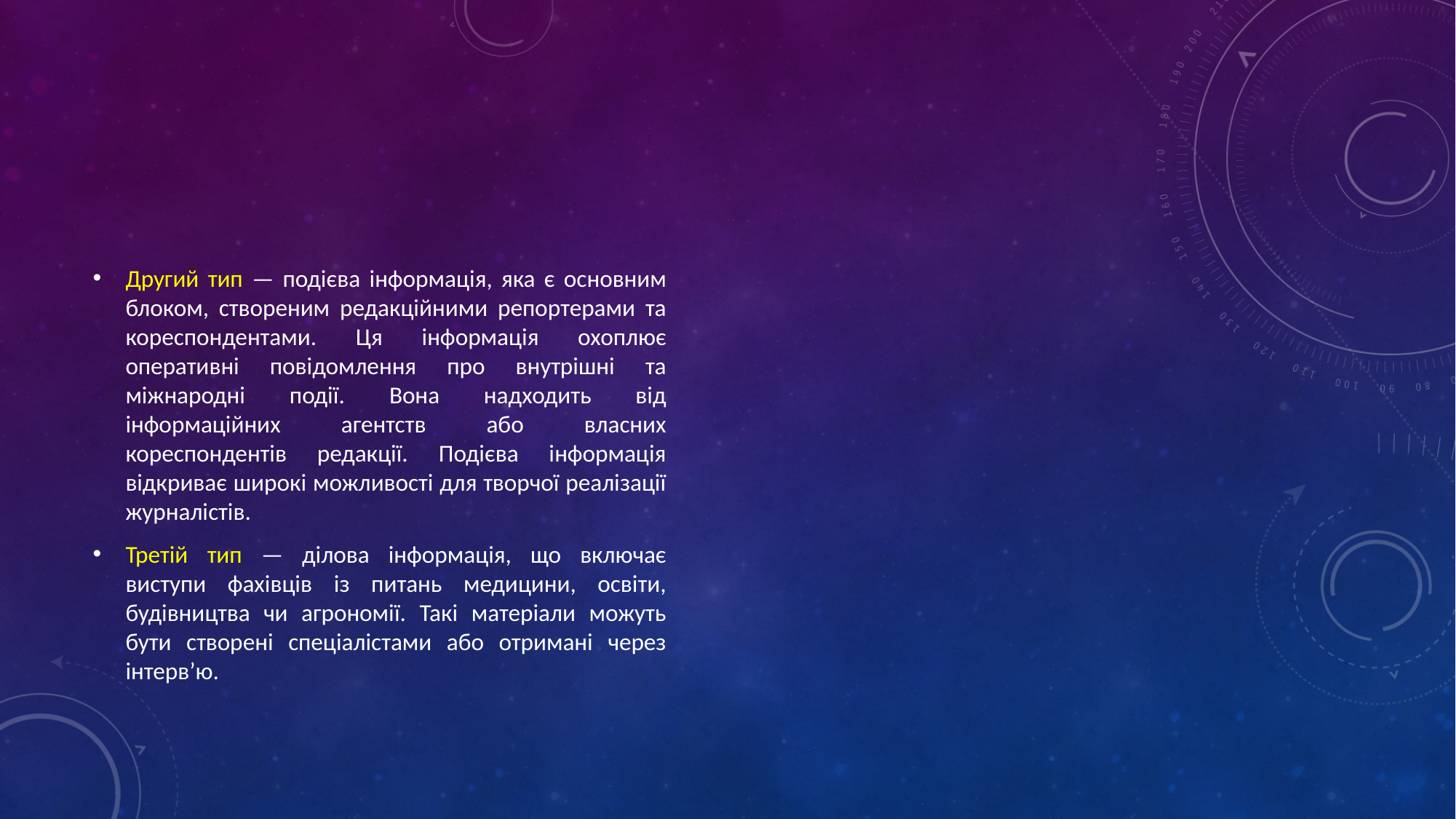

#
Другий тип — подієва інформація, яка є основним блоком, створеним редакційними репортерами та кореспондентами. Ця інформація охоплює оперативні повідомлення про внутрішні та міжнародні події. Вона надходить від інформаційних агентств або власних кореспондентів редакції. Подієва інформація відкриває широкі можливості для творчої реалізації журналістів.
Третій тип — ділова інформація, що включає виступи фахівців із питань медицини, освіти, будівництва чи агрономії. Такі матеріали можуть бути створені спеціалістами або отримані через інтерв’ю.